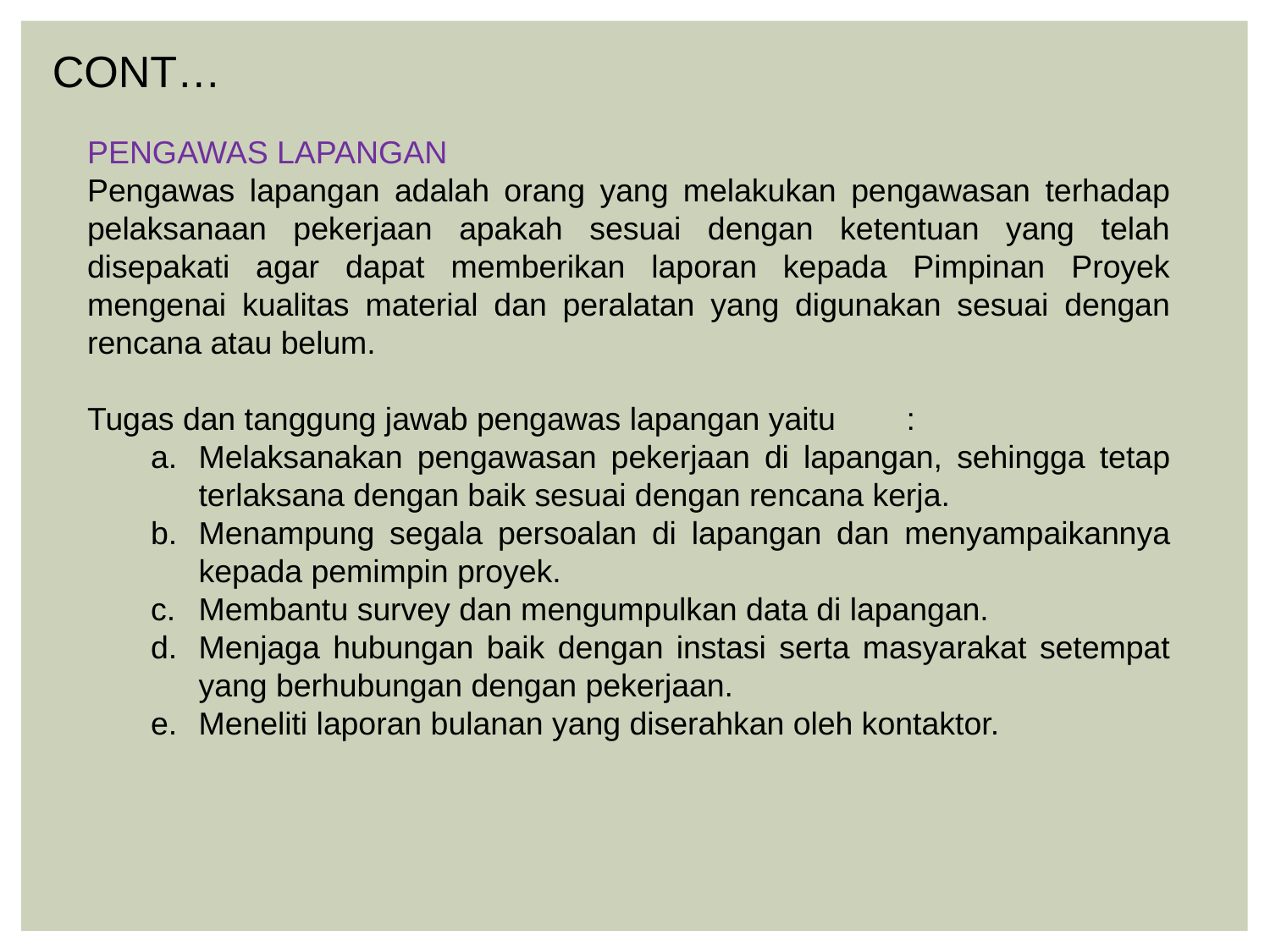

CONT…
PENGAWAS LAPANGAN
Pengawas lapangan adalah orang yang melakukan pengawasan terhadap pelaksanaan pekerjaan apakah sesuai dengan ketentuan yang telah disepakati agar dapat memberikan laporan kepada Pimpinan Proyek mengenai kualitas material dan peralatan yang digunakan sesuai dengan rencana atau belum.

Tugas dan tanggung jawab pengawas lapangan yaitu        :
Melaksanakan pengawasan pekerjaan di lapangan, sehingga tetap terlaksana dengan baik sesuai dengan rencana kerja.
Menampung segala persoalan di lapangan dan menyampaikannya kepada pemimpin proyek.
Membantu survey dan mengumpulkan data di lapangan.
Menjaga hubungan baik dengan instasi serta masyarakat setempat yang berhubungan dengan pekerjaan.
Meneliti laporan bulanan yang diserahkan oleh kontaktor.